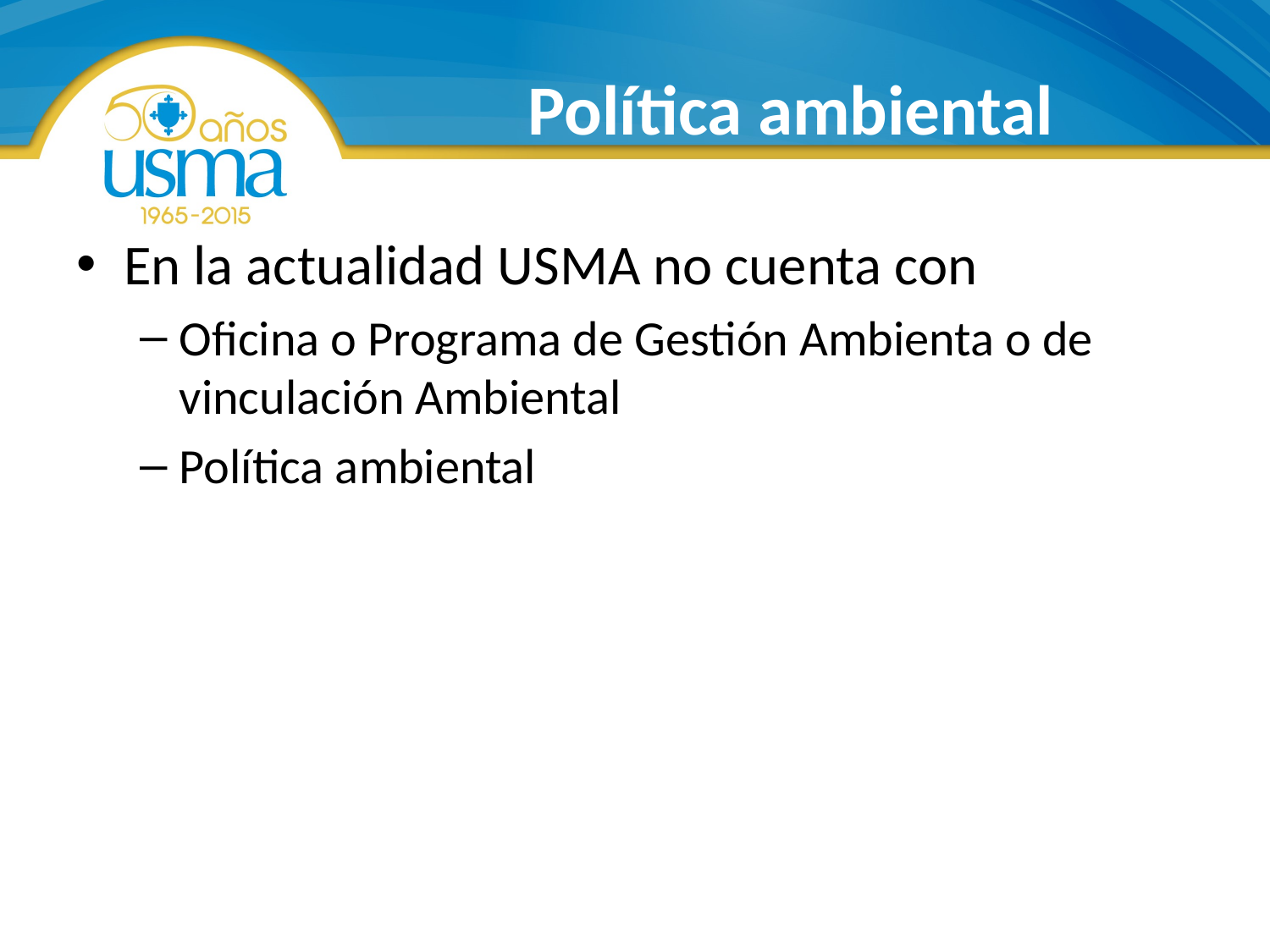

# Política ambiental
En la actualidad USMA no cuenta con
Oficina o Programa de Gestión Ambienta o de vinculación Ambiental
Política ambiental